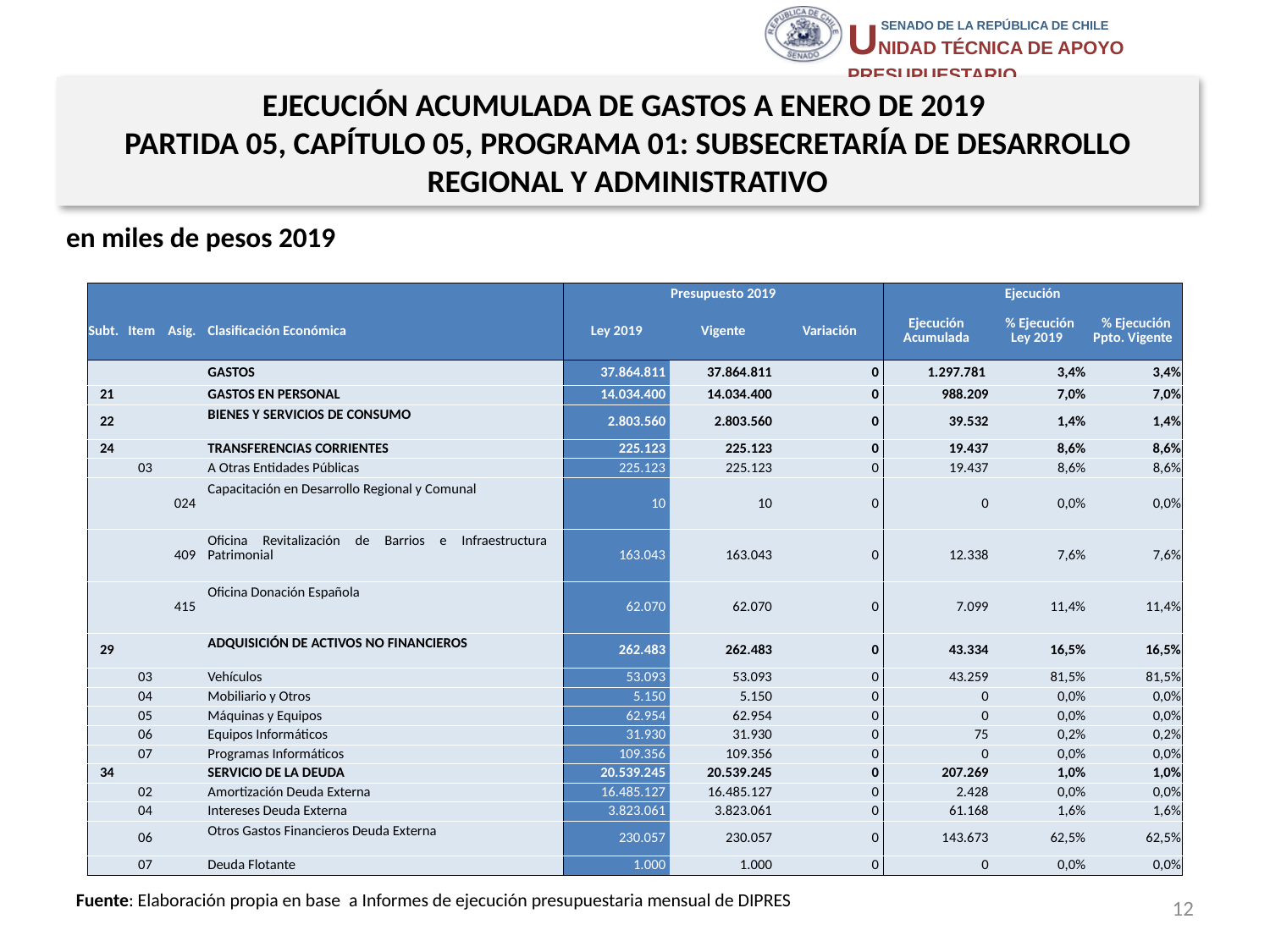

EJECUCIÓN ACUMULADA DE GASTOS A ENERO DE 2019
PARTIDA 05, CAPÍTULO 05, PROGRAMA 01: SUBSECRETARÍA DE DESARROLLO REGIONAL Y ADMINISTRATIVO
en miles de pesos 2019
|  |  |  |  | Presupuesto 2019 |  |  | Ejecución |  |  |
| --- | --- | --- | --- | --- | --- | --- | --- | --- | --- |
| Subt. | Item | Asig. | Clasificación Económica | Ley 2019 | Vigente | Variación | Ejecución Acumulada | % Ejecución Ley 2019 | % Ejecución Ppto. Vigente |
|  |  |  | GASTOS | 37.864.811 | 37.864.811 | 0 | 1.297.781 | 3,4% | 3,4% |
| 21 |  |  | GASTOS EN PERSONAL | 14.034.400 | 14.034.400 | 0 | 988.209 | 7,0% | 7,0% |
| 22 |  |  | BIENES Y SERVICIOS DE CONSUMO | 2.803.560 | 2.803.560 | 0 | 39.532 | 1,4% | 1,4% |
| 24 |  |  | TRANSFERENCIAS CORRIENTES | 225.123 | 225.123 | 0 | 19.437 | 8,6% | 8,6% |
|  | 03 |  | A Otras Entidades Públicas | 225.123 | 225.123 | 0 | 19.437 | 8,6% | 8,6% |
|  |  | 024 | Capacitación en Desarrollo Regional y Comunal | 10 | 10 | 0 | 0 | 0,0% | 0,0% |
|  |  | 409 | Oficina Revitalización de Barrios e Infraestructura Patrimonial | 163.043 | 163.043 | 0 | 12.338 | 7,6% | 7,6% |
|  |  | 415 | Oficina Donación Española | 62.070 | 62.070 | 0 | 7.099 | 11,4% | 11,4% |
| 29 |  |  | ADQUISICIÓN DE ACTIVOS NO FINANCIEROS | 262.483 | 262.483 | 0 | 43.334 | 16,5% | 16,5% |
|  | 03 |  | Vehículos | 53.093 | 53.093 | 0 | 43.259 | 81,5% | 81,5% |
|  | 04 |  | Mobiliario y Otros | 5.150 | 5.150 | 0 | 0 | 0,0% | 0,0% |
|  | 05 |  | Máquinas y Equipos | 62.954 | 62.954 | 0 | 0 | 0,0% | 0,0% |
|  | 06 |  | Equipos Informáticos | 31.930 | 31.930 | 0 | 75 | 0,2% | 0,2% |
|  | 07 |  | Programas Informáticos | 109.356 | 109.356 | 0 | 0 | 0,0% | 0,0% |
| 34 |  |  | SERVICIO DE LA DEUDA | 20.539.245 | 20.539.245 | 0 | 207.269 | 1,0% | 1,0% |
|  | 02 |  | Amortización Deuda Externa | 16.485.127 | 16.485.127 | 0 | 2.428 | 0,0% | 0,0% |
|  | 04 |  | Intereses Deuda Externa | 3.823.061 | 3.823.061 | 0 | 61.168 | 1,6% | 1,6% |
|  | 06 |  | Otros Gastos Financieros Deuda Externa | 230.057 | 230.057 | 0 | 143.673 | 62,5% | 62,5% |
|  | 07 |  | Deuda Flotante | 1.000 | 1.000 | 0 | 0 | 0,0% | 0,0% |
12